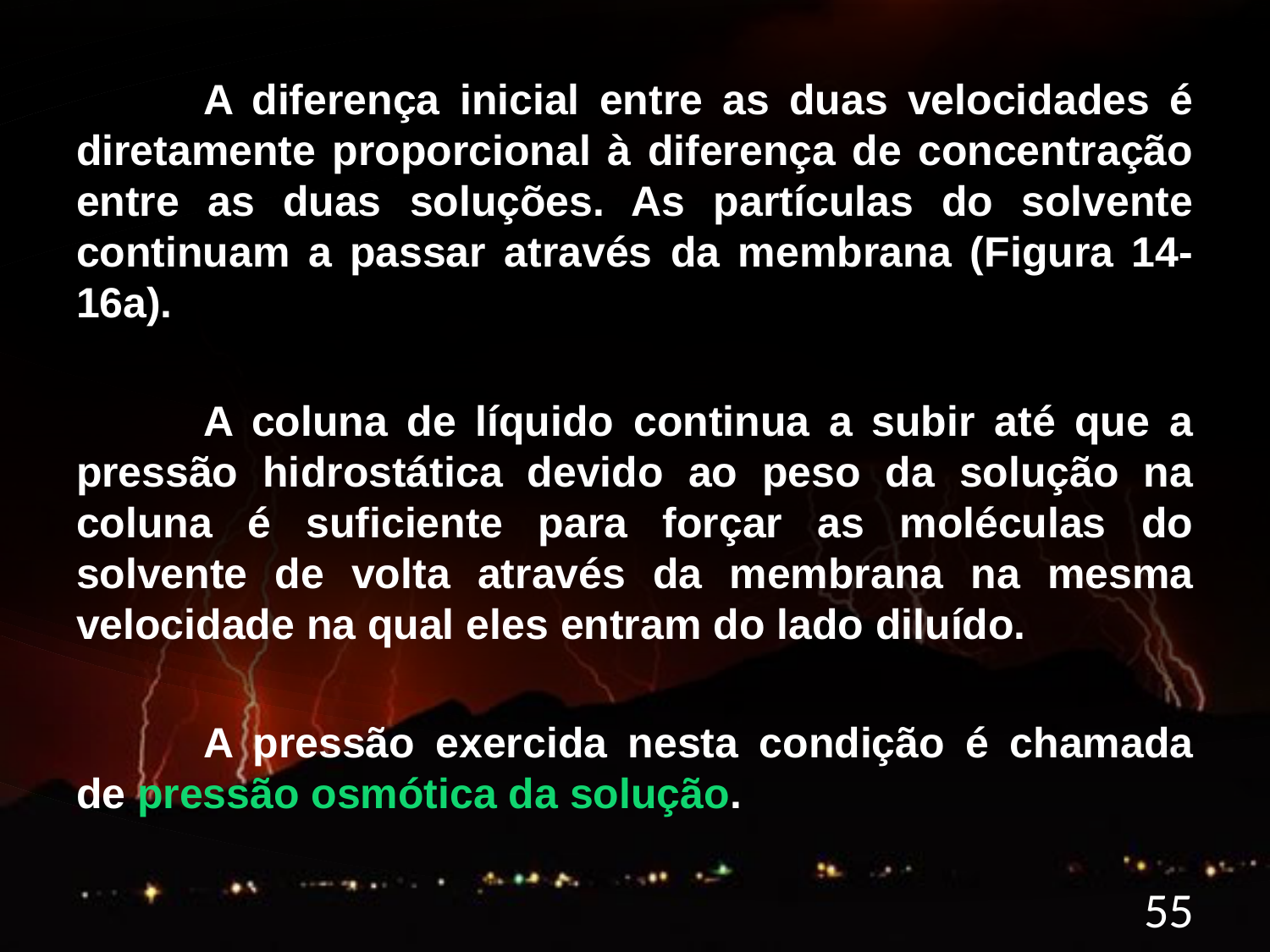

A diferença inicial entre as duas velocidades é diretamente proporcional à diferença de concentração entre as duas soluções. As partículas do solvente continuam a passar através da membrana (Figura 14-16a).

	A coluna de líquido continua a subir até que a pressão hidrostática devido ao peso da solução na coluna é suficiente para forçar as moléculas do solvente de volta através da membrana na mesma velocidade na qual eles entram do lado diluído.

	A pressão exercida nesta condição é chamada de pressão osmótica da solução.
55